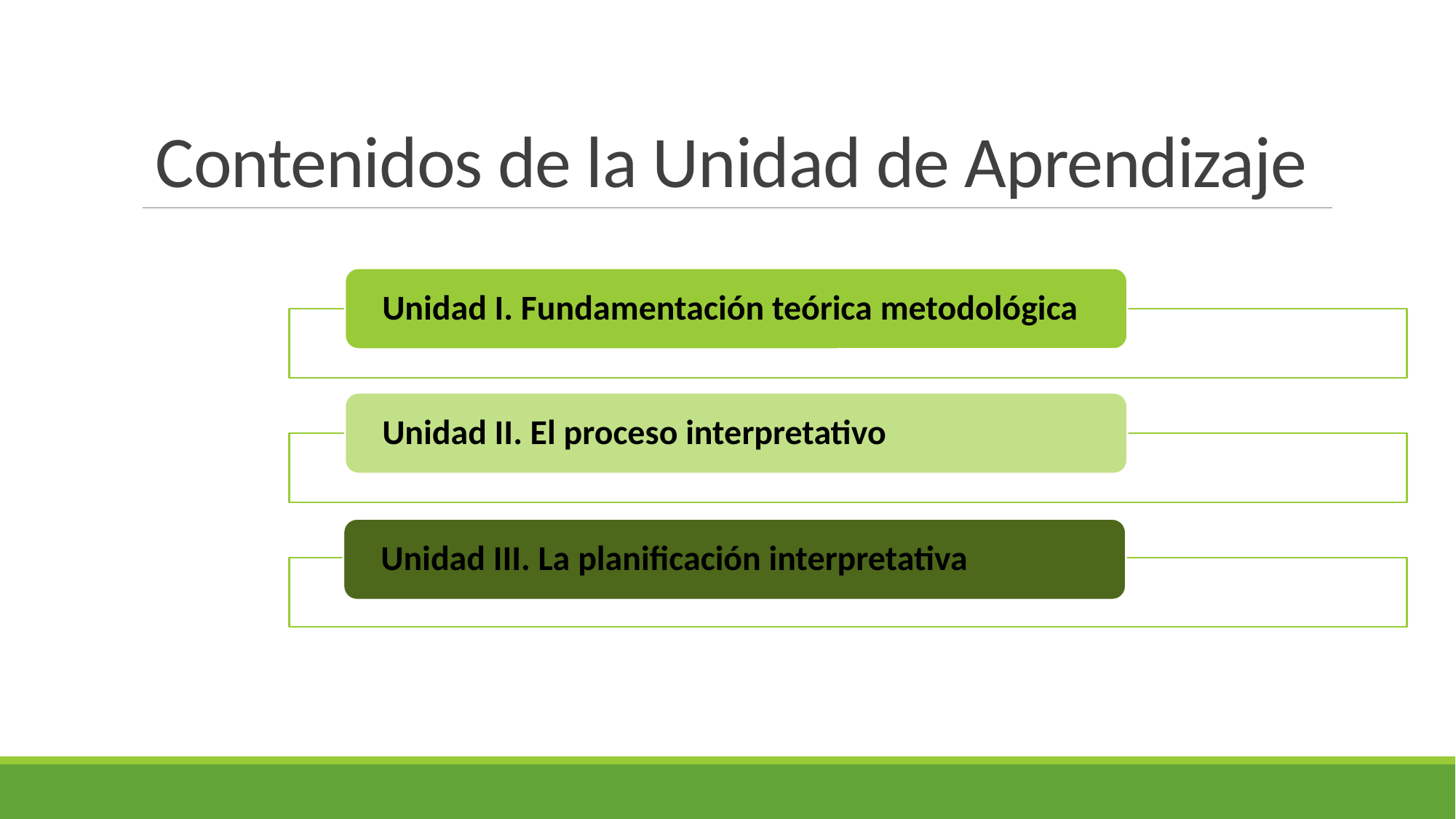

# Contenidos de la Unidad de Aprendizaje
Unidad I. Fundamentación teórica metodológica
Unidad II. El proceso interpretativo
Unidad III. La planificación interpretativa